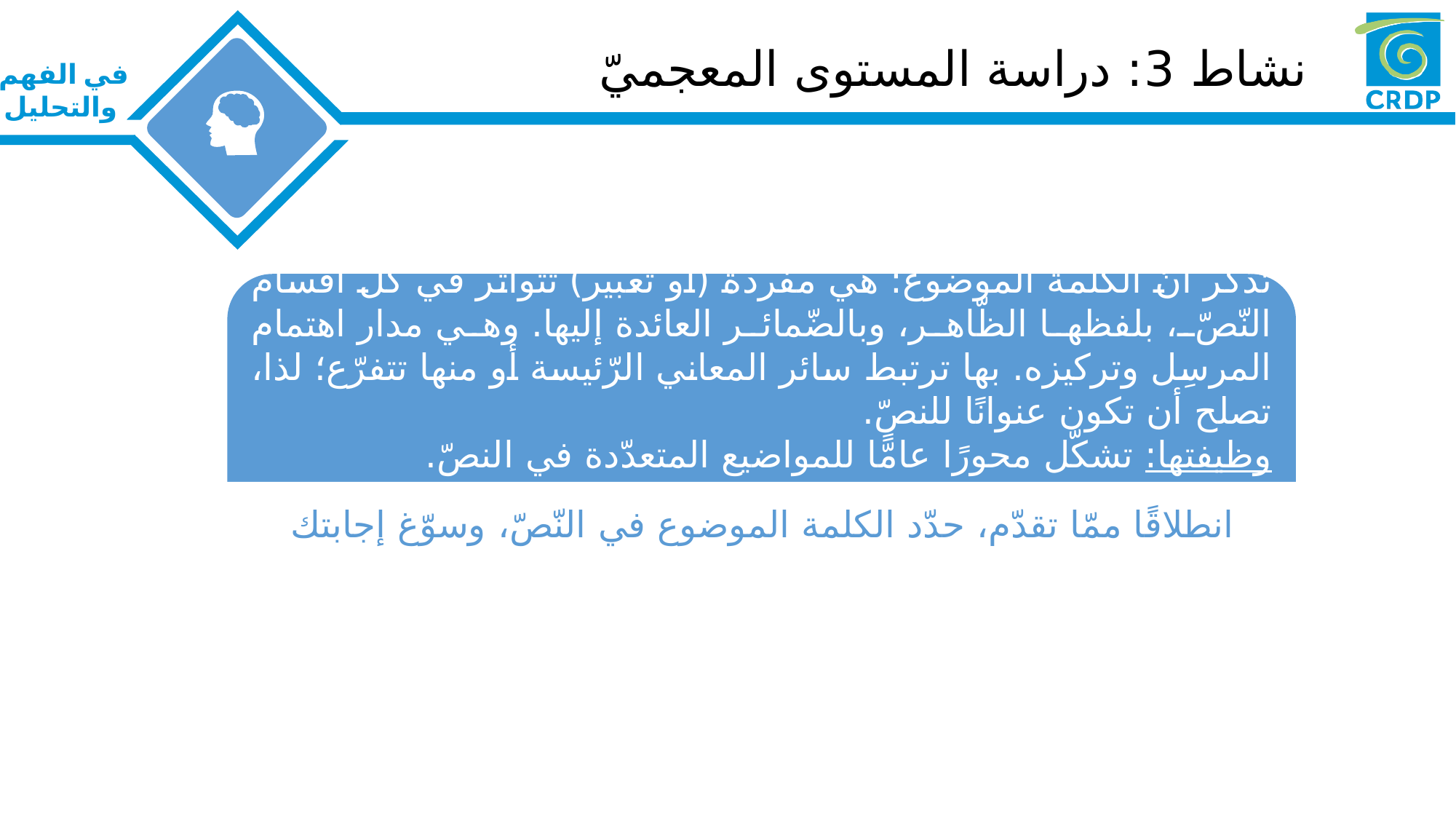

# نشاط 3: دراسة المستوى المعجميّ
تذكّر أنّ الكلمة الموضوع: هي مفردةٌ (أو تعبير) تتواتر في كلّ أقسام النّصّ، بلفظها الظّاهر، وبالضّمائر العائدة إليها. وهي مدار اهتمام المرسِل وتركيزه. بها ترتبط سائر المعاني الرّئيسة أو منها تتفرّع؛ لذا، تصلح أن تكون عنوانًا للنصّ.
وظيفتها: تشكّل محورًا عامًّا للمواضيع المتعدّدة في النصّ.

انطلاقًا ممّا تقدّم، حدّد الكلمة الموضوع في النّصّ، وسوّغ إجابتك